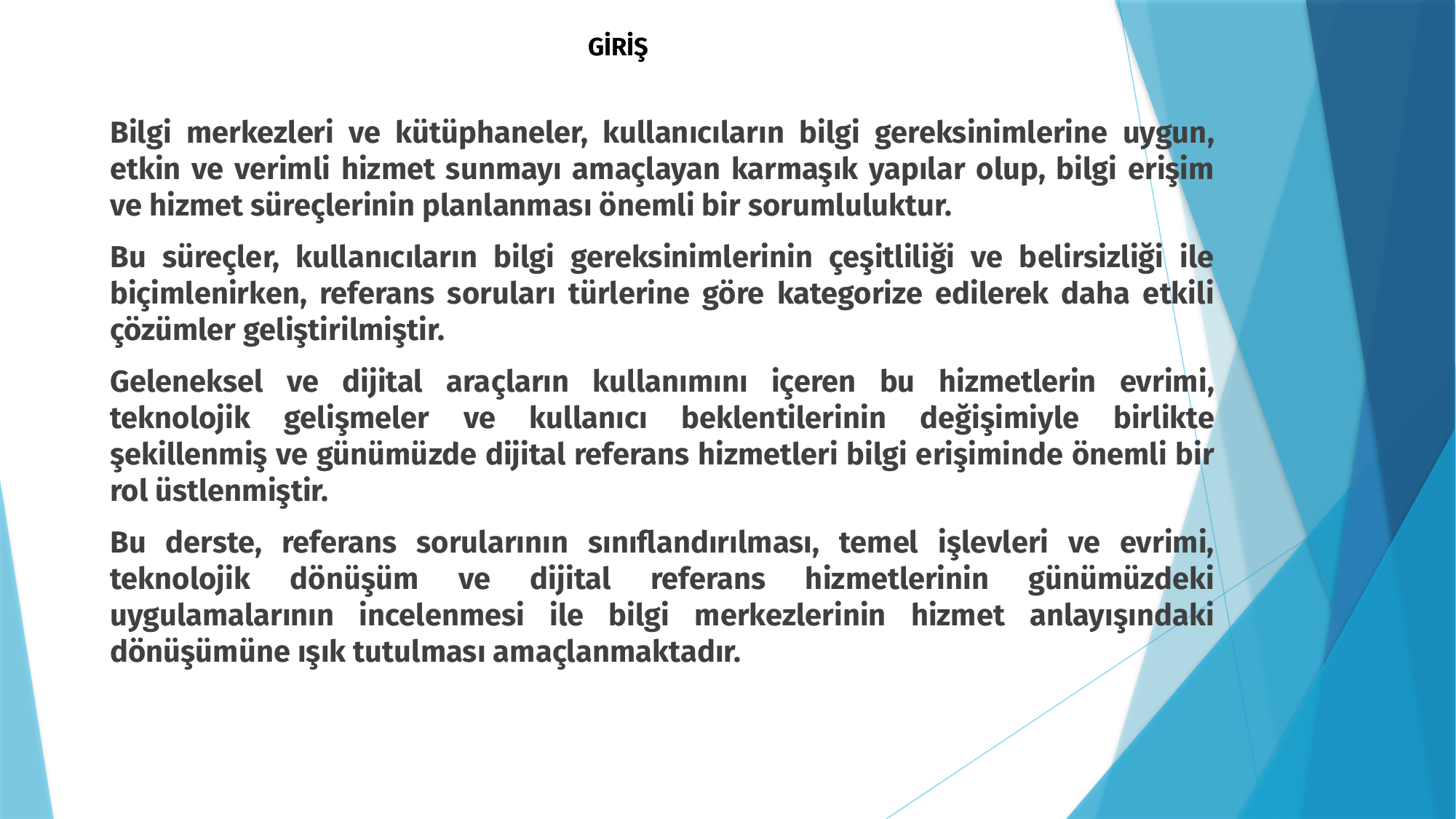

# GİRİŞ
Bilgi merkezleri ve kütüphaneler, kullanıcıların bilgi gereksinimlerine uygun, etkin ve verimli hizmet sunmayı amaçlayan karmaşık yapılar olup, bilgi erişim ve hizmet süreçlerinin planlanması önemli bir sorumluluktur.
Bu süreçler, kullanıcıların bilgi gereksinimlerinin çeşitliliği ve belirsizliği ile biçimlenirken, referans soruları türlerine göre kategorize edilerek daha etkili çözümler geliştirilmiştir.
Geleneksel ve dijital araçların kullanımını içeren bu hizmetlerin evrimi, teknolojik gelişmeler ve kullanıcı beklentilerinin değişimiyle birlikte şekillenmiş ve günümüzde dijital referans hizmetleri bilgi erişiminde önemli bir rol üstlenmiştir.
Bu derste, referans sorularının sınıflandırılması, temel işlevleri ve evrimi, teknolojik dönüşüm ve dijital referans hizmetlerinin günümüzdeki uygulamalarının incelenmesi ile bilgi merkezlerinin hizmet anlayışındaki dönüşümüne ışık tutulması amaçlanmaktadır.